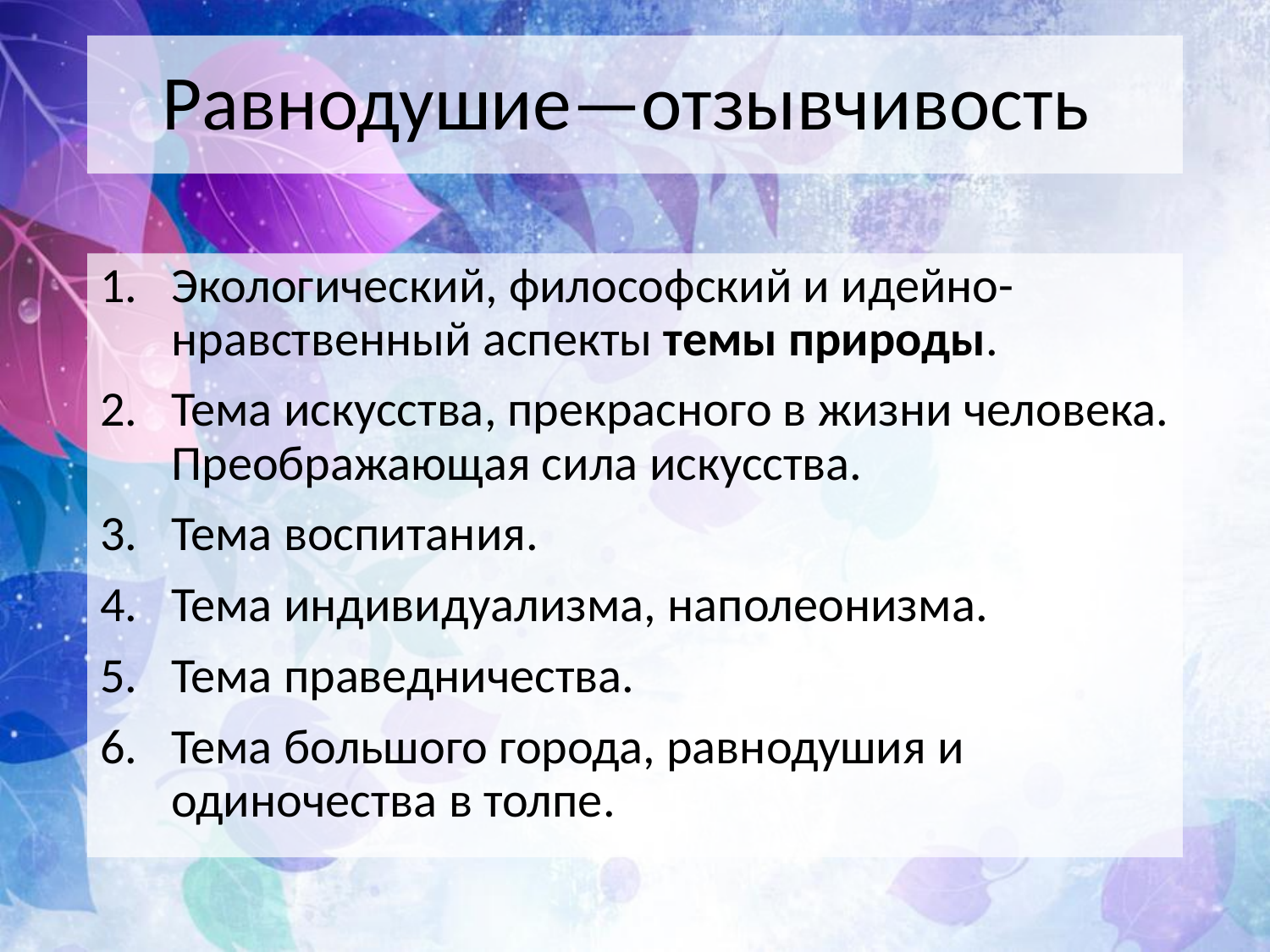

# Равнодушие—отзывчивость
Экологический, философский и идейно-нравственный аспекты темы природы.
Тема искусства, прекрасного в жизни человека. Преображающая сила искусства.
Тема воспитания.
Тема индивидуализма, наполеонизма.
Тема праведничества.
Тема большого города, равнодушия и одиночества в толпе.